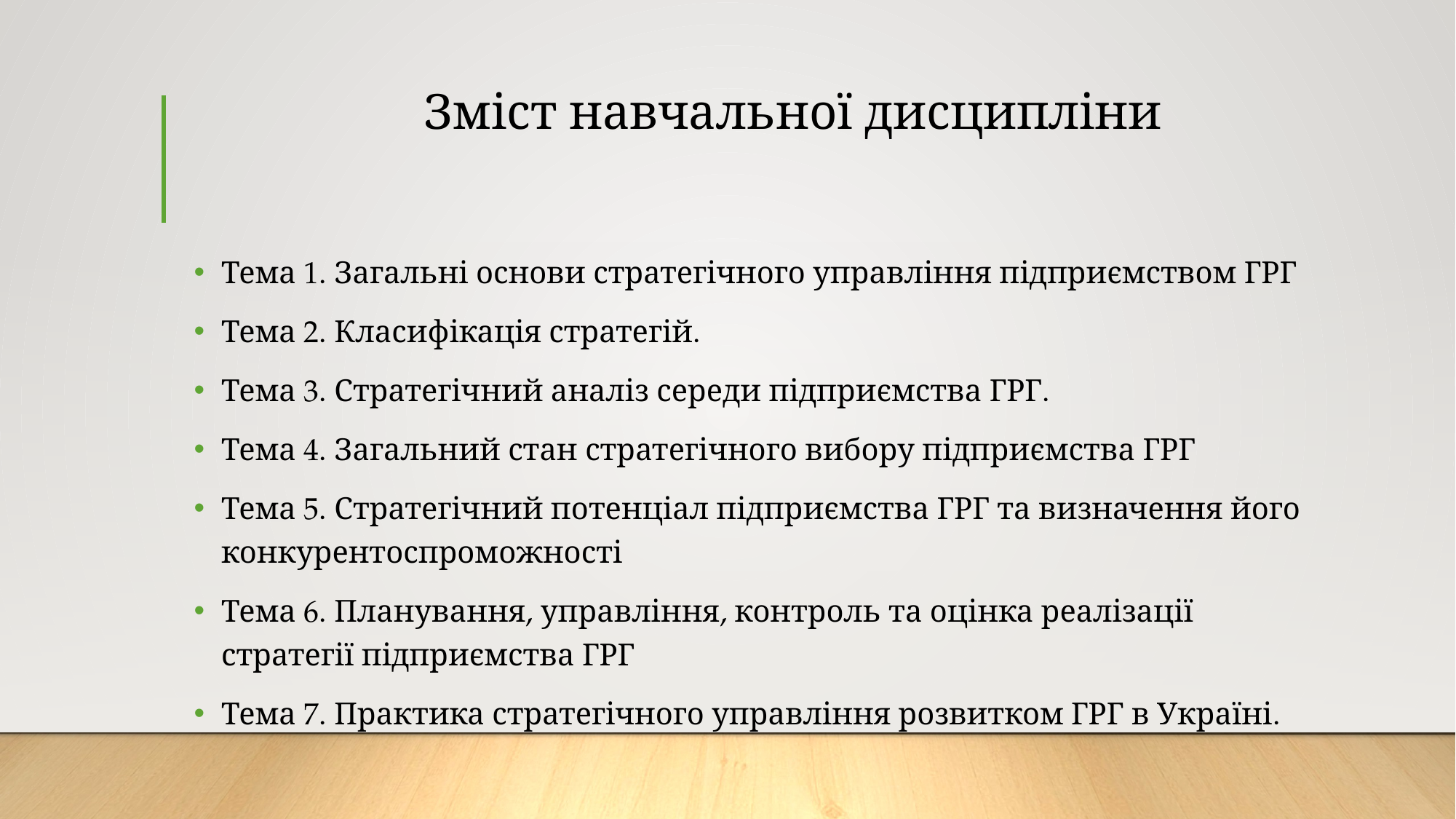

# Зміст навчальної дисципліни
Тема 1. Загальні основи стратегічного управління підприємством ГРГ
Тема 2. Класифікація стратегій.
Тема 3. Стратегічний аналіз середи підприємства ГРГ.
Тема 4. Загальний стан стратегічного вибору підприємства ГРГ
Тема 5. Стратегічний потенціал підприємства ГРГ та визначення його конкурентоспроможності
Тема 6. Планування, управління, контроль та оцінка реалізації стратегії підприємства ГРГ
Тема 7. Практика стратегічного управління розвитком ГРГ в Україні.